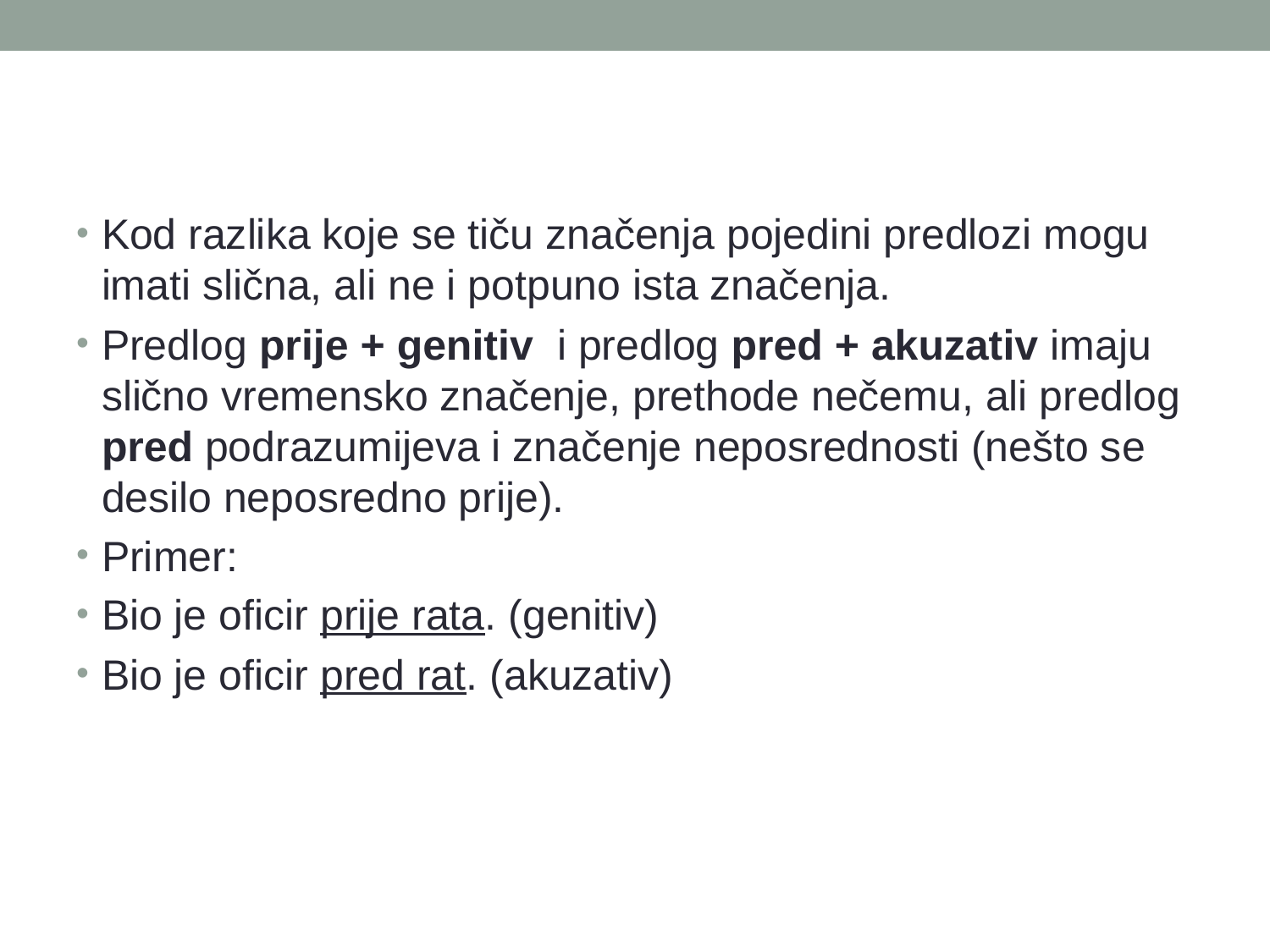

Kod razlika koje se tiču značenja pojedini predlozi mogu imati slična, ali ne i potpuno ista značenja.
Predlog prije + genitiv  i predlog pred + akuzativ imaju slično vremensko značenje, prethode nečemu, ali predlog pred podrazumijeva i značenje neposrednosti (nešto se desilo neposredno prije).
Primer:
Bio je oficir prije rata. (genitiv)
Bio je oficir pred rat. (akuzativ)